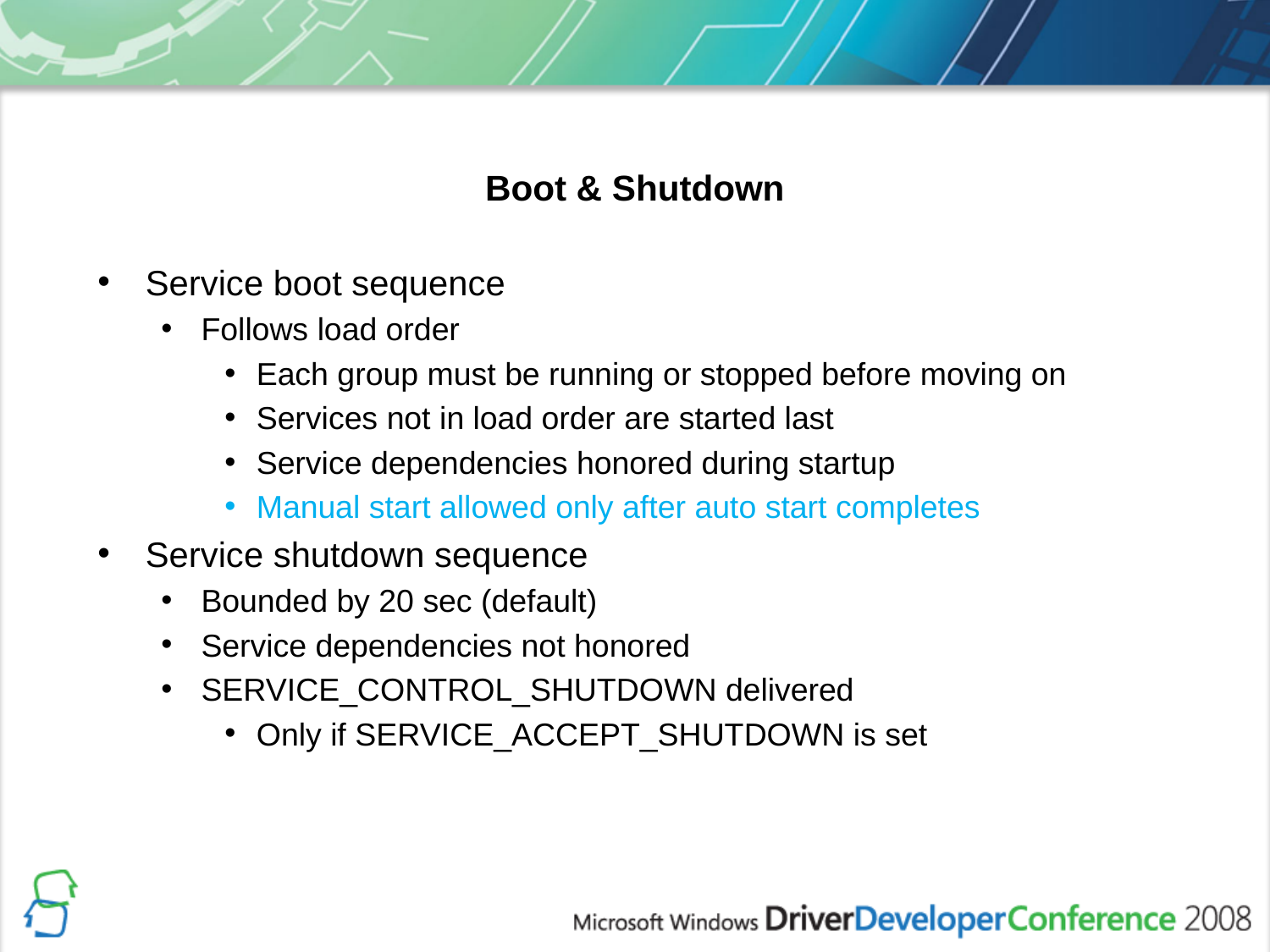

# Boot & Shutdown
Service boot sequence
Follows load order
Each group must be running or stopped before moving on
Services not in load order are started last
Service dependencies honored during startup
Manual start allowed only after auto start completes
Service shutdown sequence
Bounded by 20 sec (default)
Service dependencies not honored
SERVICE_CONTROL_SHUTDOWN delivered
Only if SERVICE_ACCEPT_SHUTDOWN is set